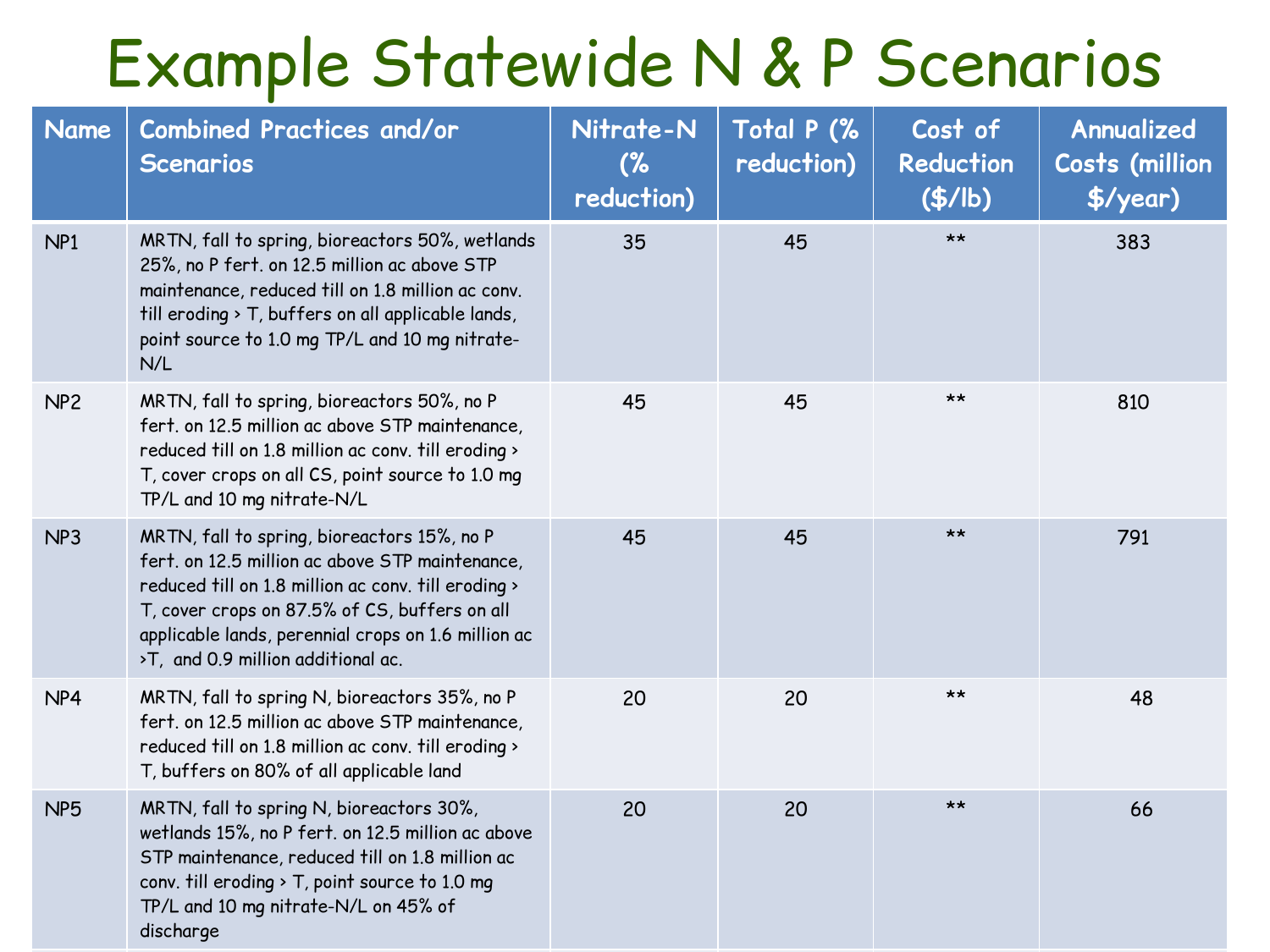

# Example Statewide N & P Scenarios
| Name | Combined Practices and/or Scenarios | Nitrate-N (% reduction) | Total P (% reduction) | Cost of Reduction ($/lb) | Annualized Costs (million $/year) |
| --- | --- | --- | --- | --- | --- |
| NP1 | MRTN, fall to spring, bioreactors 50%, wetlands 25%, no P fert. on 12.5 million ac above STP maintenance, reduced till on 1.8 million ac conv. till eroding > T, buffers on all applicable lands, point source to 1.0 mg TP/L and 10 mg nitrate-N/L | 35 | 45 | \*\* | 383 |
| NP2 | MRTN, fall to spring, bioreactors 50%, no P fert. on 12.5 million ac above STP maintenance, reduced till on 1.8 million ac conv. till eroding > T, cover crops on all CS, point source to 1.0 mg TP/L and 10 mg nitrate-N/L | 45 | 45 | \*\* | 810 |
| NP3 | MRTN, fall to spring, bioreactors 15%, no P fert. on 12.5 million ac above STP maintenance, reduced till on 1.8 million ac conv. till eroding > T, cover crops on 87.5% of CS, buffers on all applicable lands, perennial crops on 1.6 million ac >T, and 0.9 million additional ac. | 45 | 45 | \*\* | 791 |
| NP4 | MRTN, fall to spring N, bioreactors 35%, no P fert. on 12.5 million ac above STP maintenance, reduced till on 1.8 million ac conv. till eroding > T, buffers on 80% of all applicable land | 20 | 20 | \*\* | 48 |
| NP5 | MRTN, fall to spring N, bioreactors 30%, wetlands 15%, no P fert. on 12.5 million ac above STP maintenance, reduced till on 1.8 million ac conv. till eroding > T, point source to 1.0 mg TP/L and 10 mg nitrate-N/L on 45% of discharge | 20 | 20 | \*\* | 66 |
| NP6 | MRTN, fall to spring N, no P fert. on 12.5 million ac above STP maintenance, reduced till on 1.8 million ac conv. till eroding > T, cover crops on 1.6 million ac eroding >T and 40% of all other CS | 24 | 20 | \*\* | 244 |